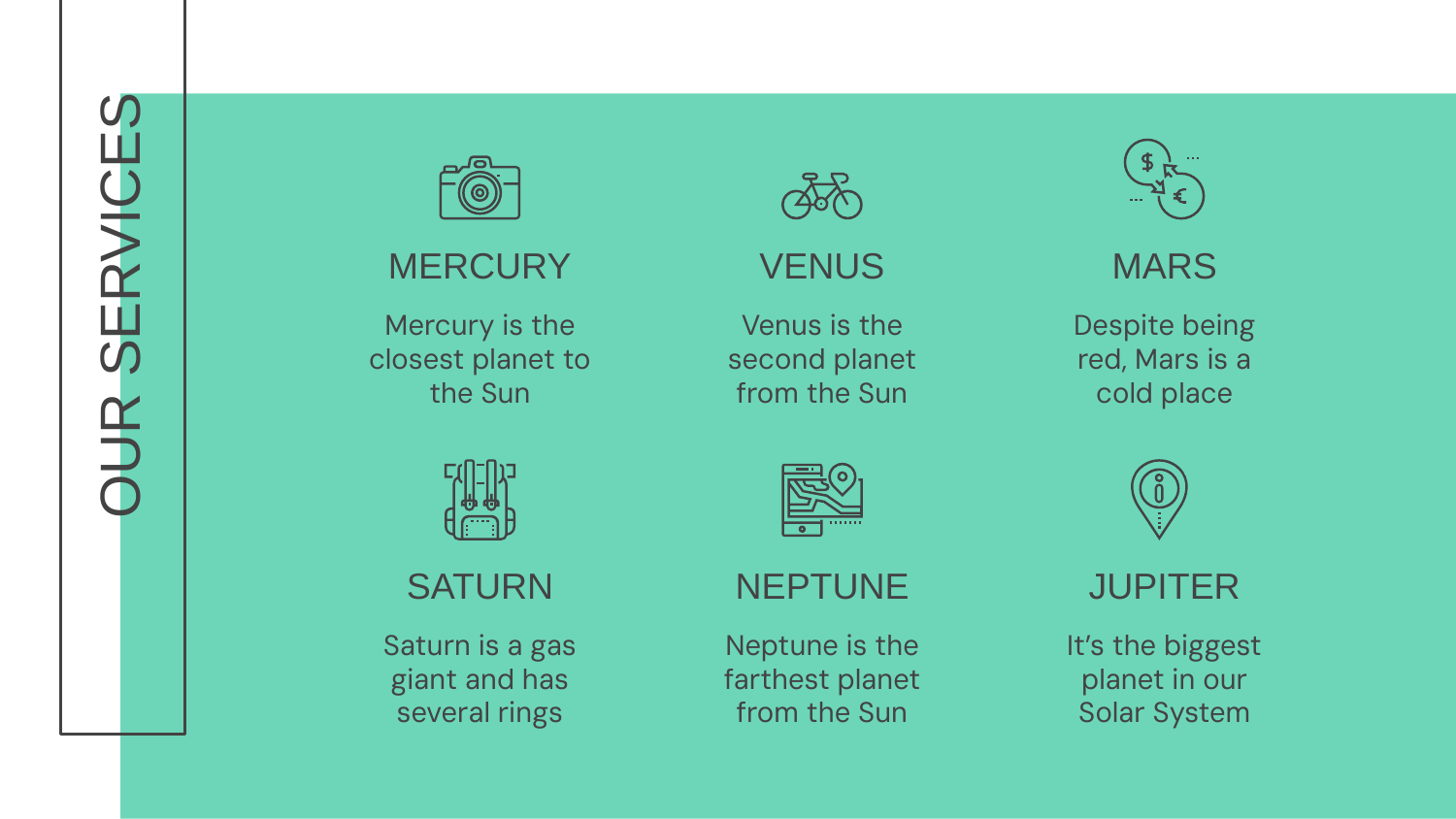

MERCURY
VENUS
MARS
# OUR SERVICES
Mercury is the closest planet to the Sun

Venus is the second planet from the Sun

Despite being red, Mars is a cold place

SATURN
NEPTUNE
JUPITER
Saturn is a gas giant and has several rings

Neptune is the farthest planet from the Sun

It’s the biggest planet in our Solar System